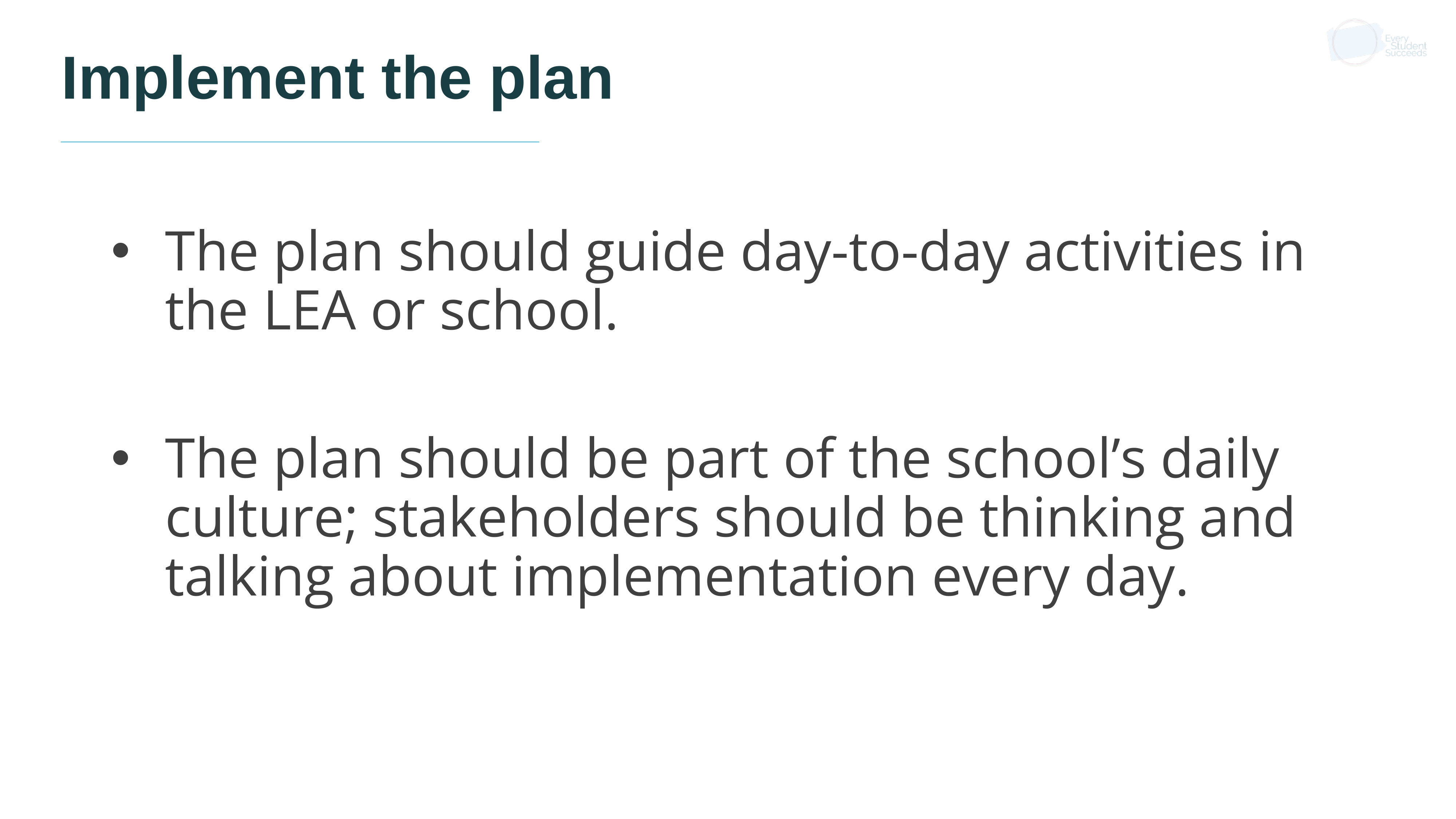

# Implement the plan
The plan should guide day-to-day activities in the LEA or school.

The plan should be part of the school’s daily culture; stakeholders should be thinking and talking about implementation every day.